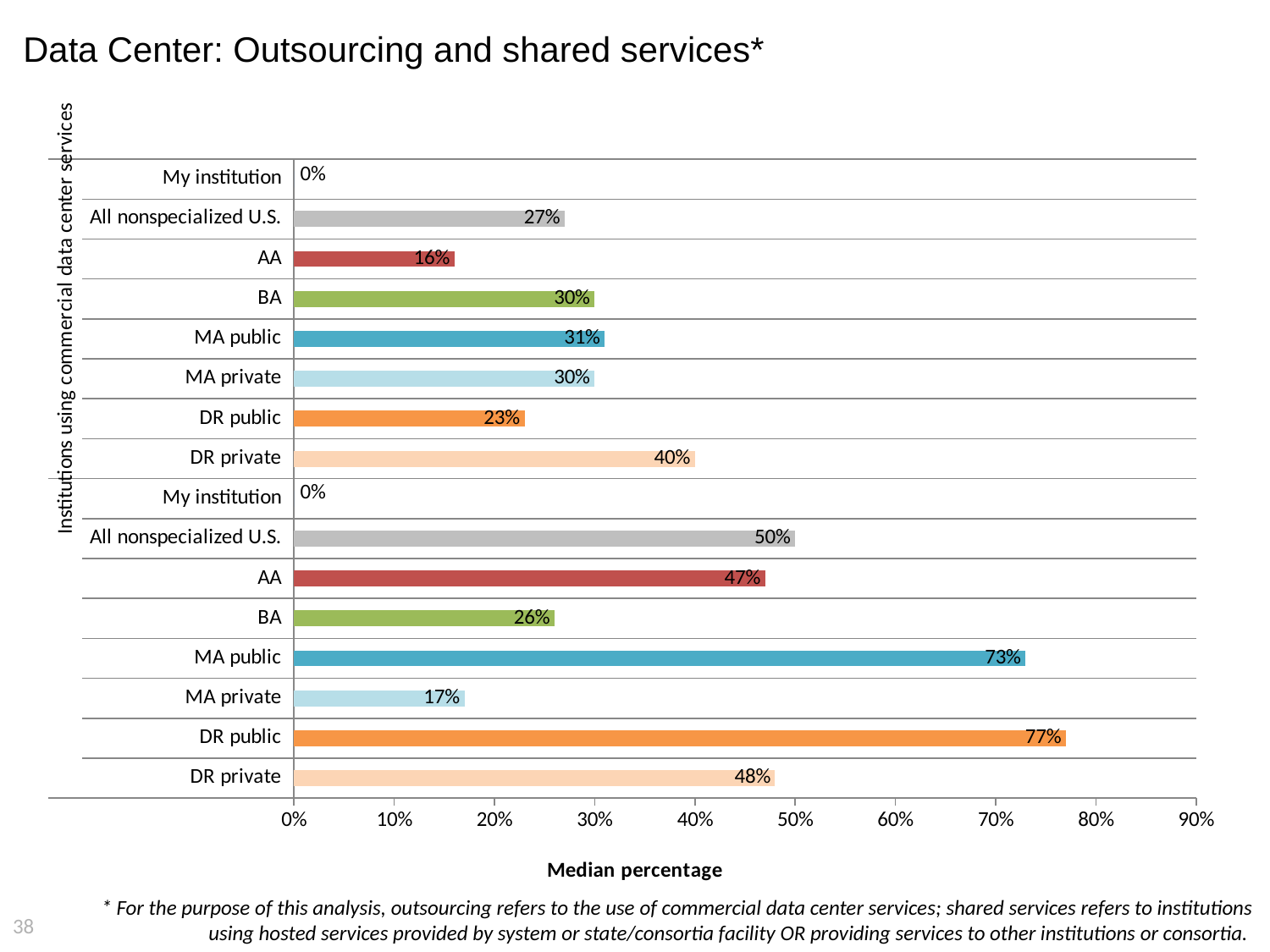

# Data Center: Outsourcing and shared services*

### Chart

| Category | Central IT compensation spending as a percentage of total central IT spending2 |
|---|---|
| DR private | 0.48 |
| DR public | 0.77 |
| MA private | 0.17 |
| MA public | 0.73 |
| BA | 0.26 |
| AA | 0.47 |
| All nonspecialized U.S. | 0.5 |
| My institution | 0.0 |
| DR private | 0.4 |
| DR public | 0.23 |
| MA private | 0.3 |
| MA public | 0.31 |
| BA | 0.3 |
| AA | 0.16 |
| All nonspecialized U.S. | 0.27 |
| My institution | 0.0 |
* For the purpose of this analysis, outsourcing refers to the use of commercial data center services; shared services refers to institutions using hosted services provided by system or state/consortia facility OR providing services to other institutions or consortia.
38